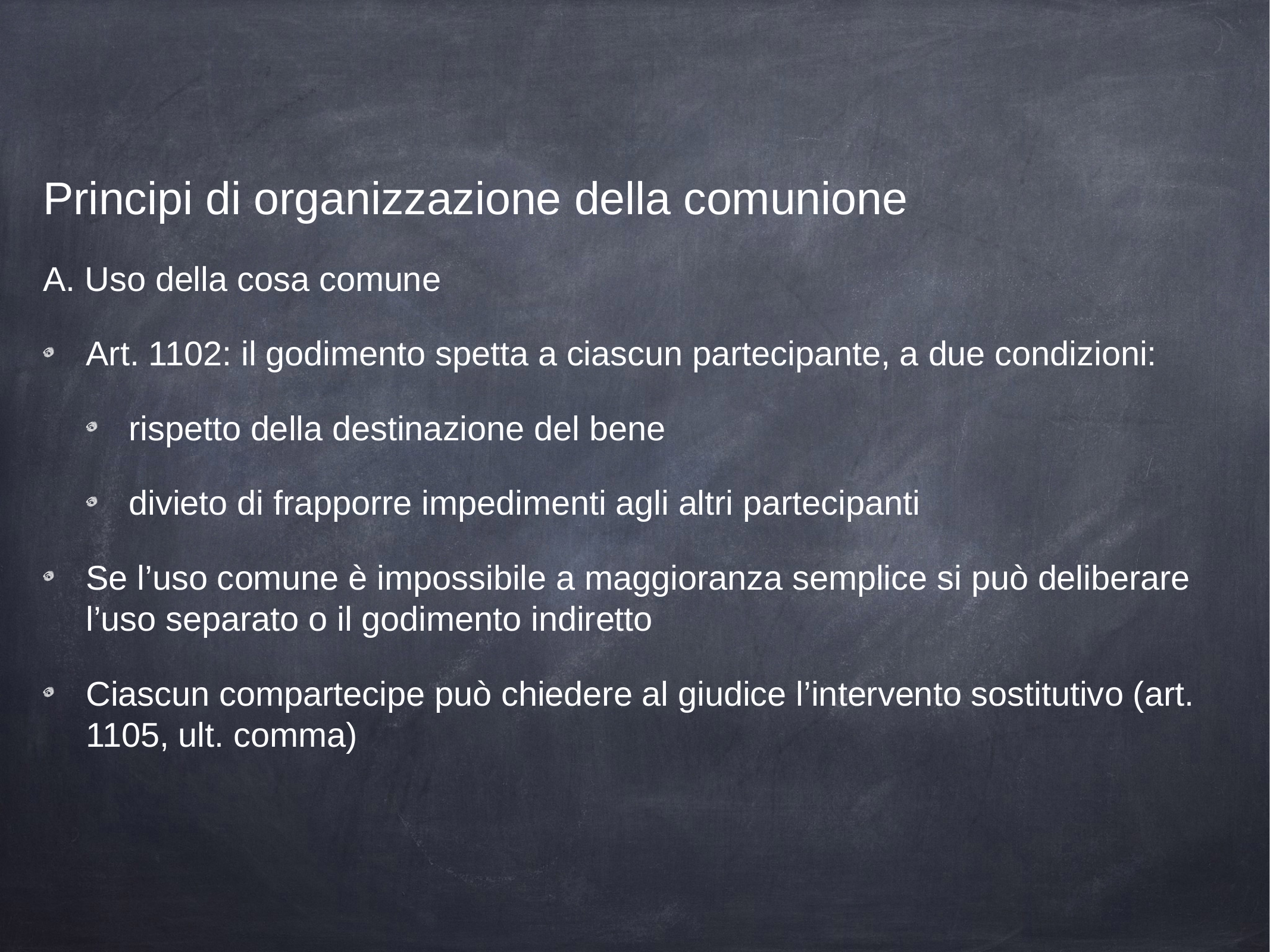

Principi di organizzazione della comunione
A. Uso della cosa comune
Art. 1102: il godimento spetta a ciascun partecipante, a due condizioni:
rispetto della destinazione del bene
divieto di frapporre impedimenti agli altri partecipanti
Se l’uso comune è impossibile a maggioranza semplice si può deliberare l’uso separato o il godimento indiretto
Ciascun compartecipe può chiedere al giudice l’intervento sostitutivo (art. 1105, ult. comma)